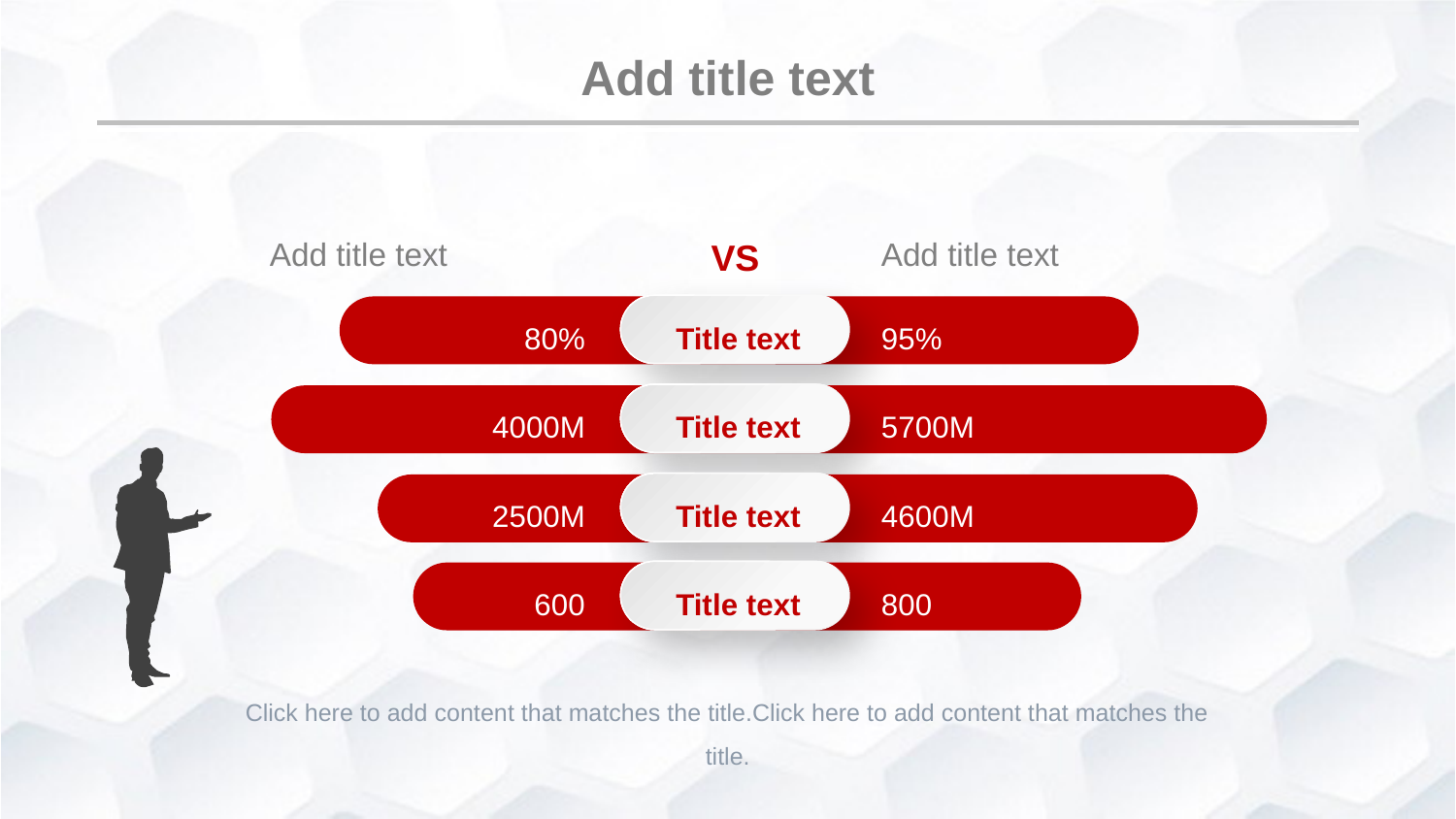

Add title text
Add title text
VS
Add title text

Title text

80%
95%

Title text

4000M
5700M

Title text

2500M
4600M

Title text

600
800
Click here to add content that matches the title.Click here to add content that matches the title.